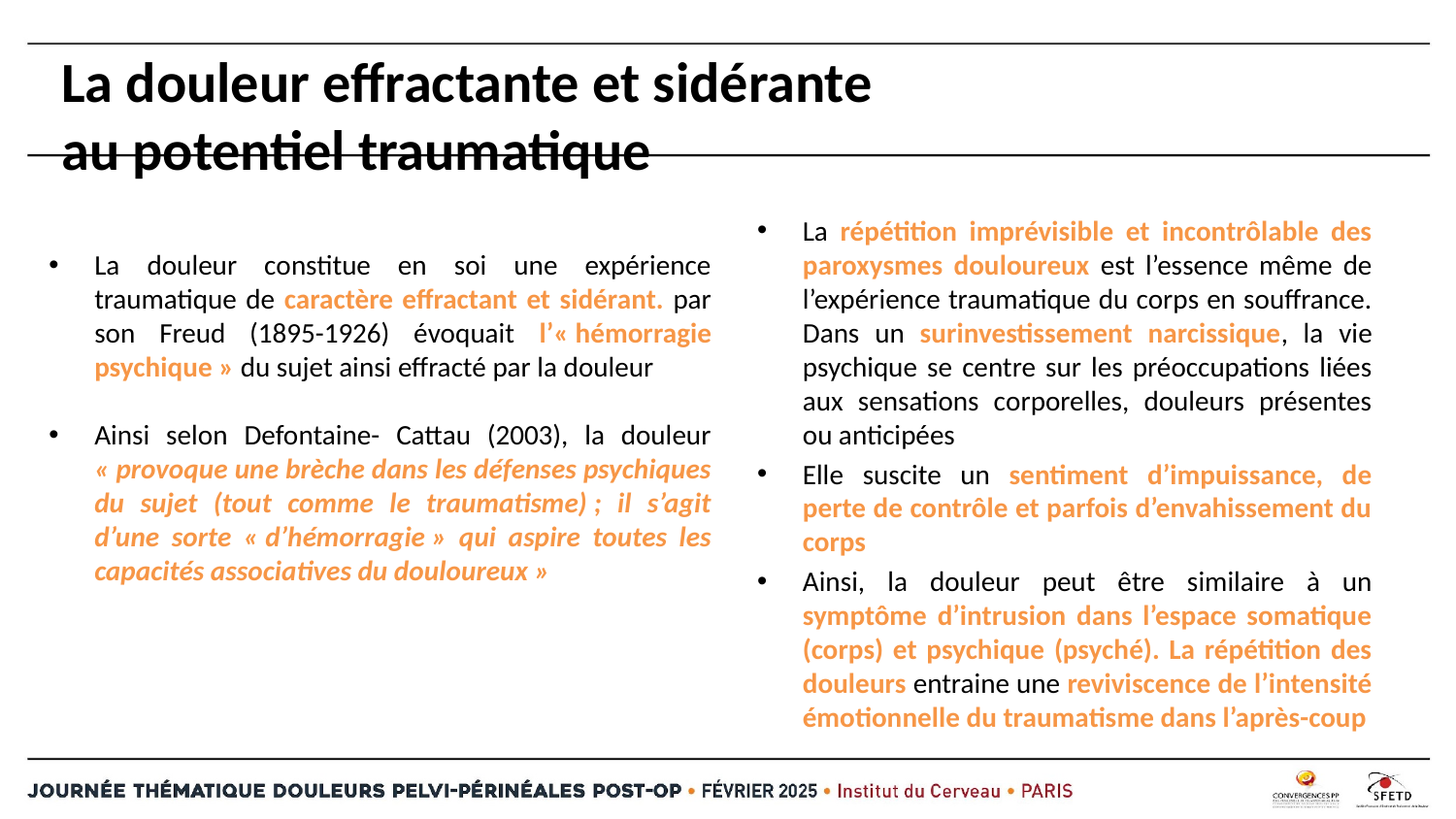

# La douleur effractante et sidérante au potentiel traumatique
La douleur constitue en soi une expérience traumatique de caractère effractant et sidérant. par son Freud (1895-1926) évoquait l’« hémorragie psychique » du sujet ainsi effracté par la douleur

Ainsi selon Defontaine- Cattau (2003), la douleur « provoque une brèche dans les défenses psychiques du sujet (tout comme le traumatisme) ; il s’agit d’une sorte « d’hémorragie » qui aspire toutes les capacités associatives du douloureux »
La répétition imprévisible et incontrôlable des paroxysmes douloureux est l’essence même de l’expérience traumatique du corps en souffrance. Dans un surinvestissement narcissique, la vie psychique se centre sur les préoccupations liées aux sensations corporelles, douleurs présentes ou anticipées
Elle suscite un sentiment d’impuissance, de perte de contrôle et parfois d’envahissement du corps
Ainsi, la douleur peut être similaire à un symptôme d’intrusion dans l’espace somatique (corps) et psychique (psyché). La répétition des douleurs entraine une reviviscence de l’intensité émotionnelle du traumatisme dans l’après-coup